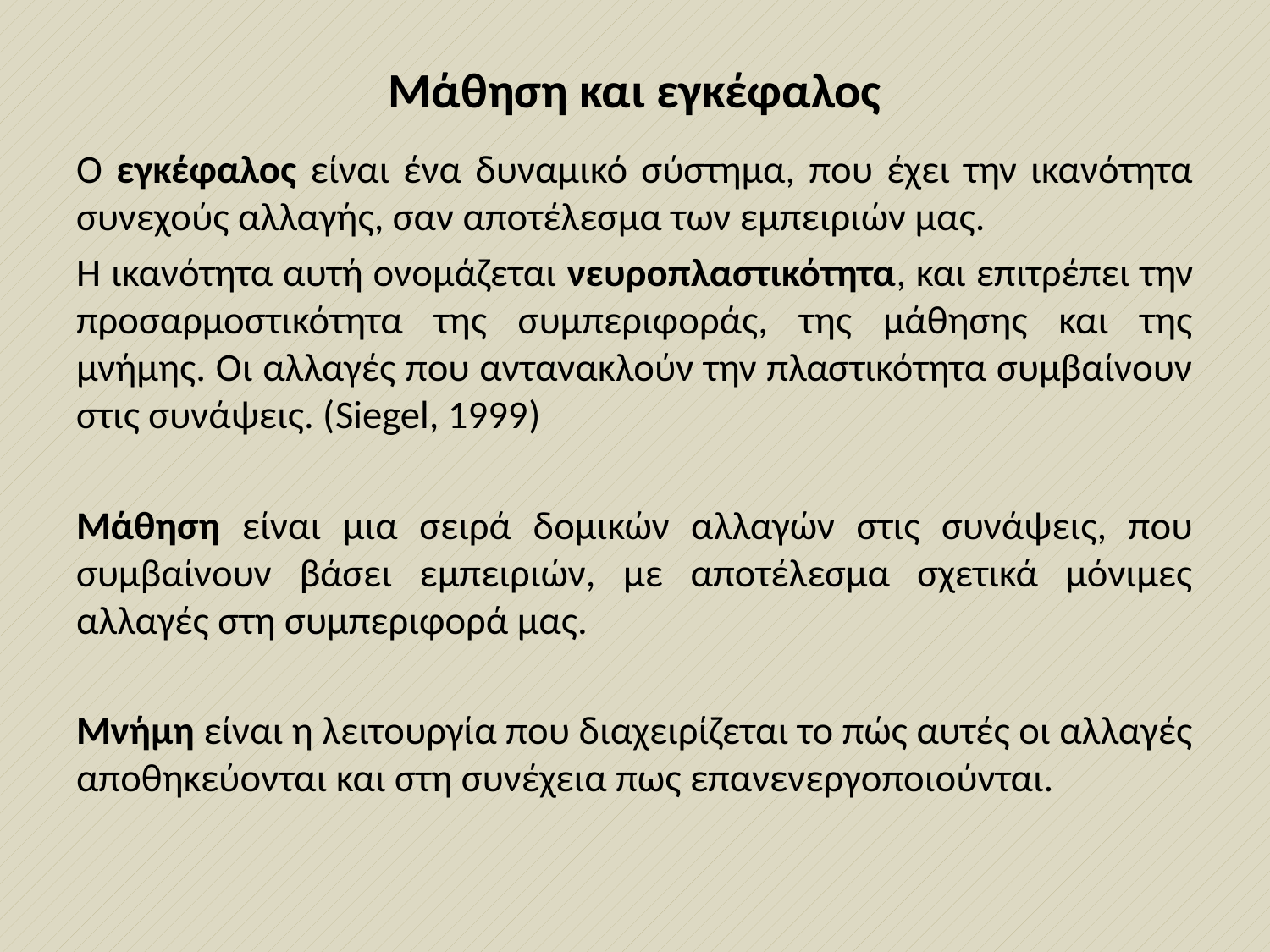

# Μάθηση και εγκέφαλος
Ο εγκέφαλος είναι ένα δυναμικό σύστημα, που έχει την ικανότητα συνεχούς αλλαγής, σαν αποτέλεσμα των εμπειριών μας.
Η ικανότητα αυτή ονομάζεται νευροπλαστικότητα, και επιτρέπει την προσαρμοστικότητα της συμπεριφοράς, της μάθησης και της μνήμης. Οι αλλαγές που αντανακλούν την πλαστικότητα συμβαίνουν στις συνάψεις. (Siegel, 1999)

Μάθηση είναι μια σειρά δομικών αλλαγών στις συνάψεις, που συμβαίνουν βάσει εμπειριών, με αποτέλεσμα σχετικά μόνιμες αλλαγές στη συμπεριφορά μας.

Μνήμη είναι η λειτουργία που διαχειρίζεται το πώς αυτές οι αλλαγές αποθηκεύονται και στη συνέχεια πως επανενεργοποιούνται.